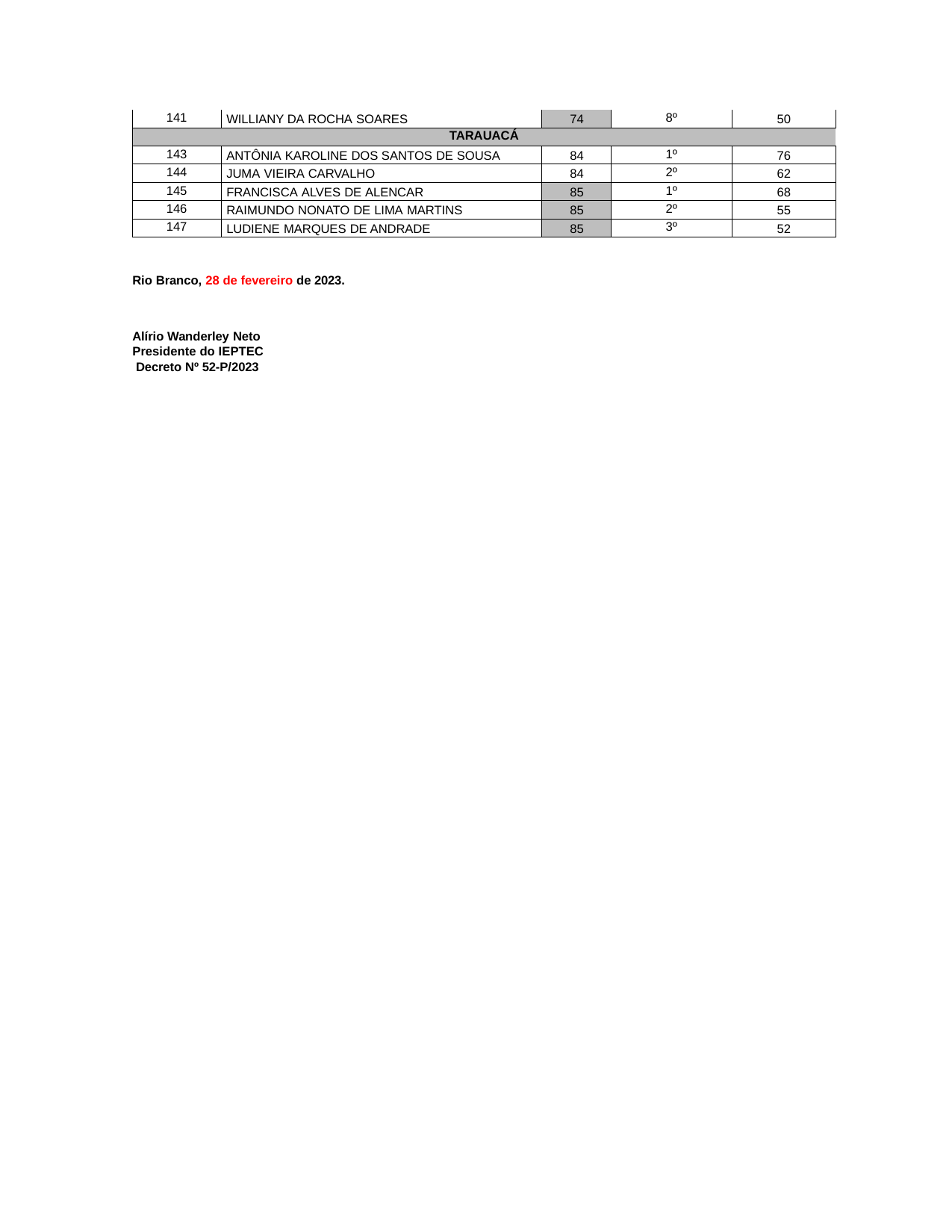

| 141 | WILLIANY DA ROCHA SOARES | 74 | 8º | 50 |
| --- | --- | --- | --- | --- |
| TARAUACÁ |  |  |  |  |
| 143 | ANTÔNIA KAROLINE DOS SANTOS DE SOUSA | 84 | 1º | 76 |
| 144 | JUMA VIEIRA CARVALHO | 84 | 2º | 62 |
| 145 | FRANCISCA ALVES DE ALENCAR | 85 | 1º | 68 |
| 146 | RAIMUNDO NONATO DE LIMA MARTINS | 85 | 2º | 55 |
| 147 | LUDIENE MARQUES DE ANDRADE | 85 | 3º | 52 |
Rio Branco, 28 de fevereiro de 2023.
Alírio Wanderley Neto
Presidente do IEPTEC
 Decreto Nº 52-P/2023